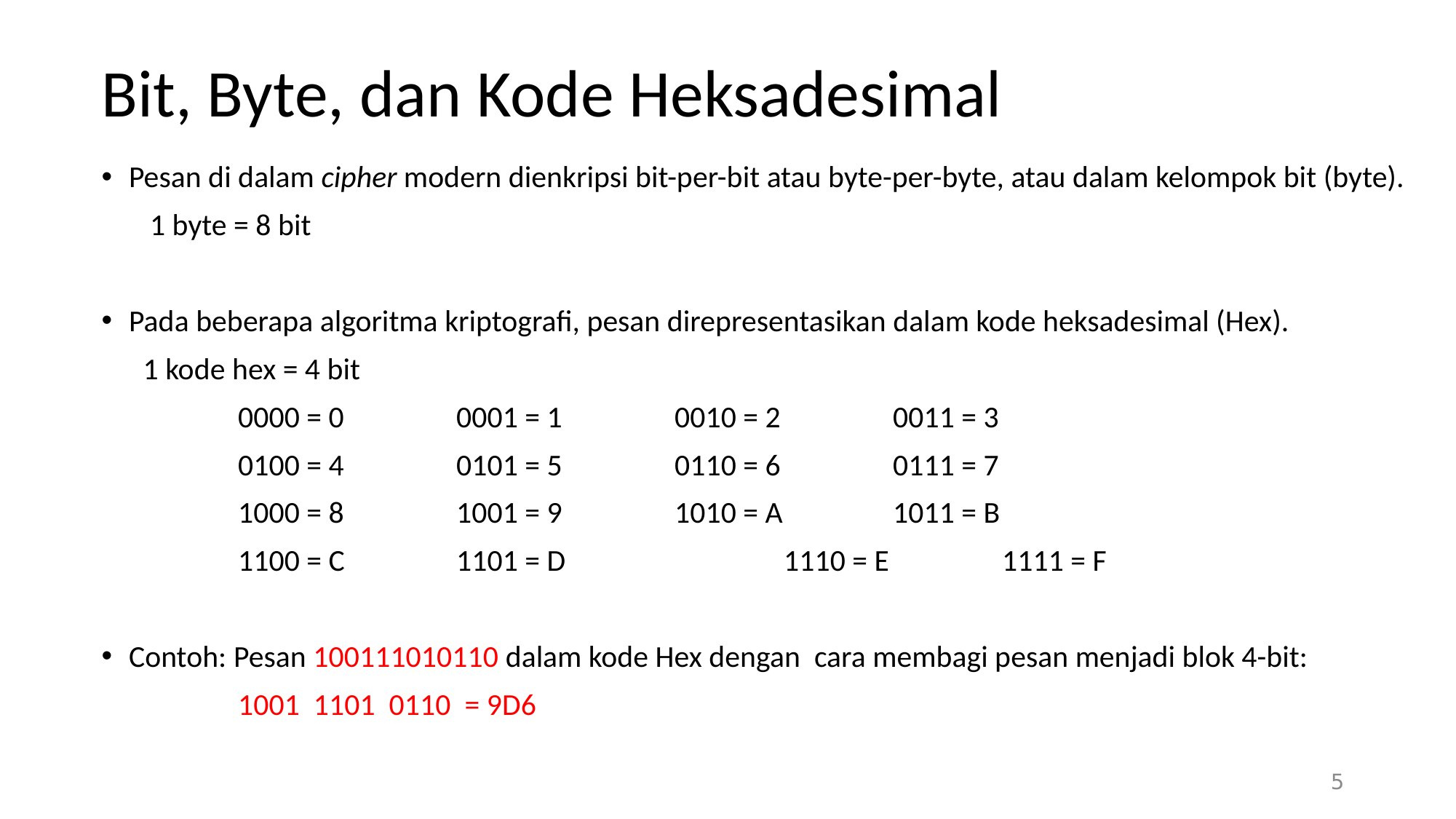

# Bit, Byte, dan Kode Heksadesimal
Pesan di dalam cipher modern dienkripsi bit-per-bit atau byte-per-byte, atau dalam kelompok bit (byte).
       1 byte = 8 bit

Pada beberapa algoritma kriptografi, pesan direpresentasikan dalam kode heksadesimal (Hex).
      1 kode hex = 4 bit
		0000 = 0  	0001 = 1	 	0010 = 2		0011 = 3
		0100 = 4  	0101 = 5	 	0110 = 6		0111 = 7
		1000 = 8  	1001 = 9	 	1010 = A		1011 = B
		1100 = C  	1101 = D	 	1110 = E		1111 = F

Contoh: Pesan 100111010110 dalam kode Hex dengan  cara membagi pesan menjadi blok 4-bit:
 		1001  1101  0110  = 9D6
5